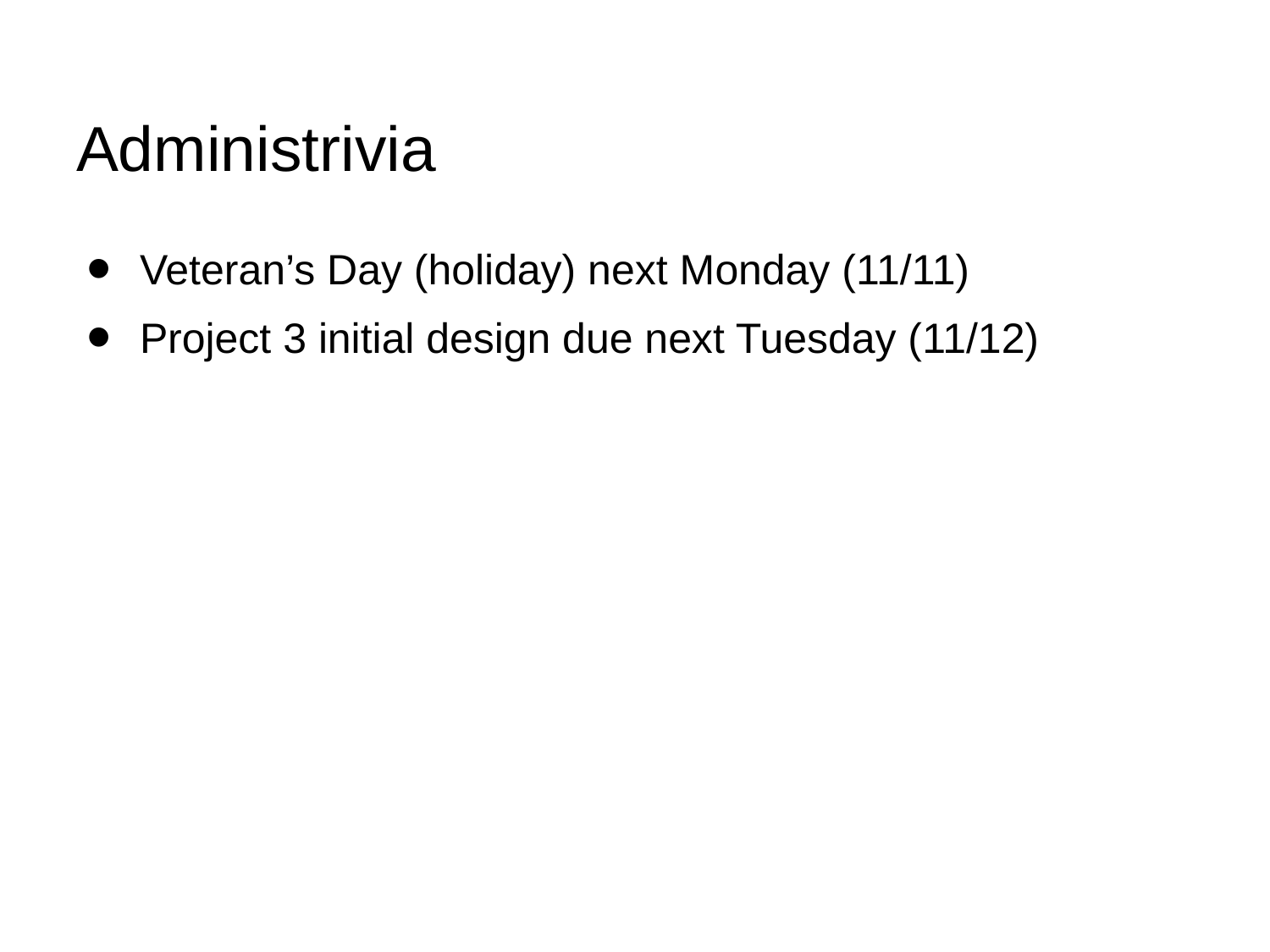

# Administrivia
Veteran’s Day (holiday) next Monday (11/11)
Project 3 initial design due next Tuesday (11/12)